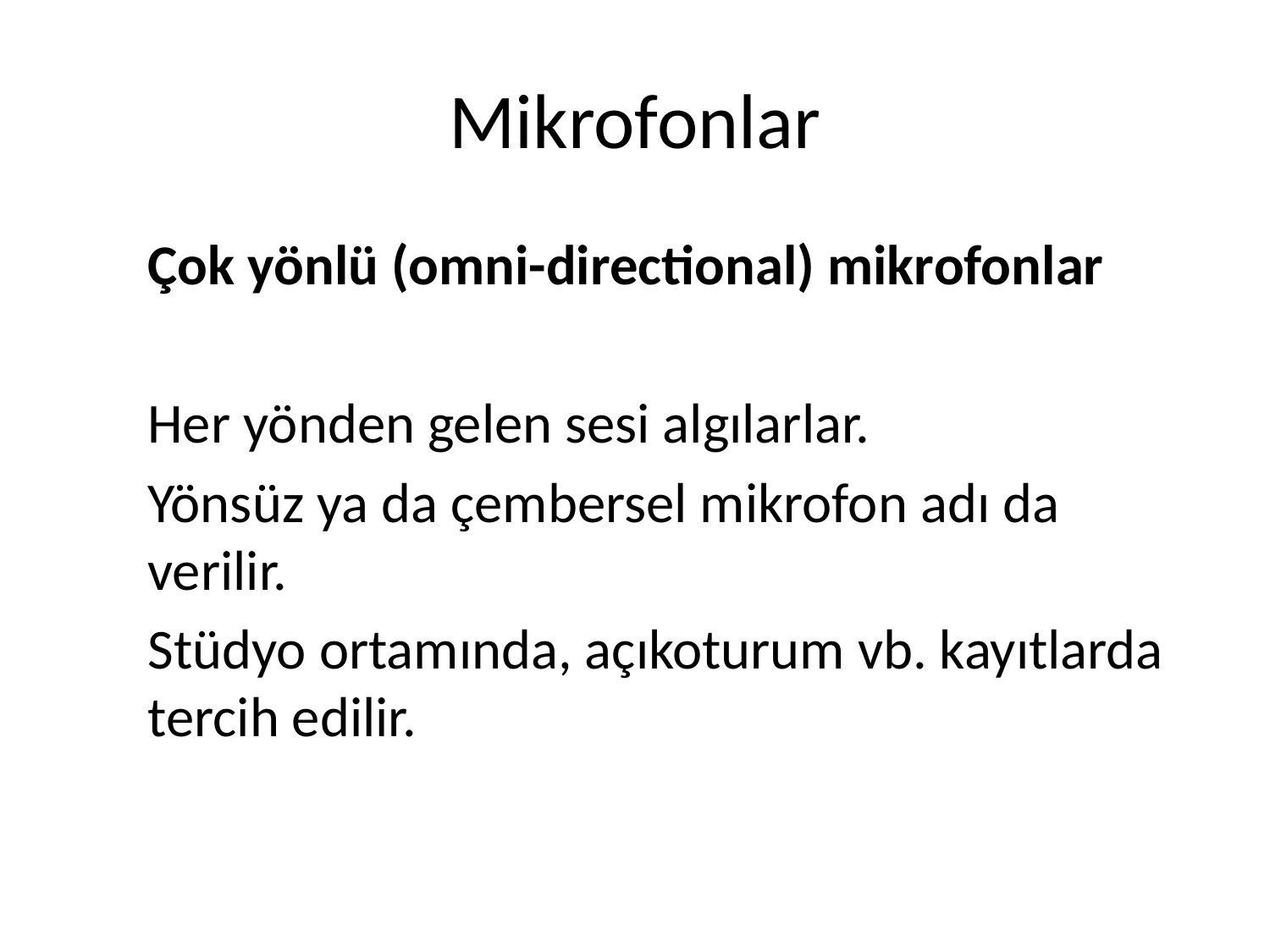

# Mikrofonlar
	Çok yönlü (omni-directional) mikrofonlar

	Her yönden gelen sesi algılarlar.
	Yönsüz ya da çembersel mikrofon adı da verilir.
	Stüdyo ortamında, açıkoturum vb. kayıtlarda tercih edilir.